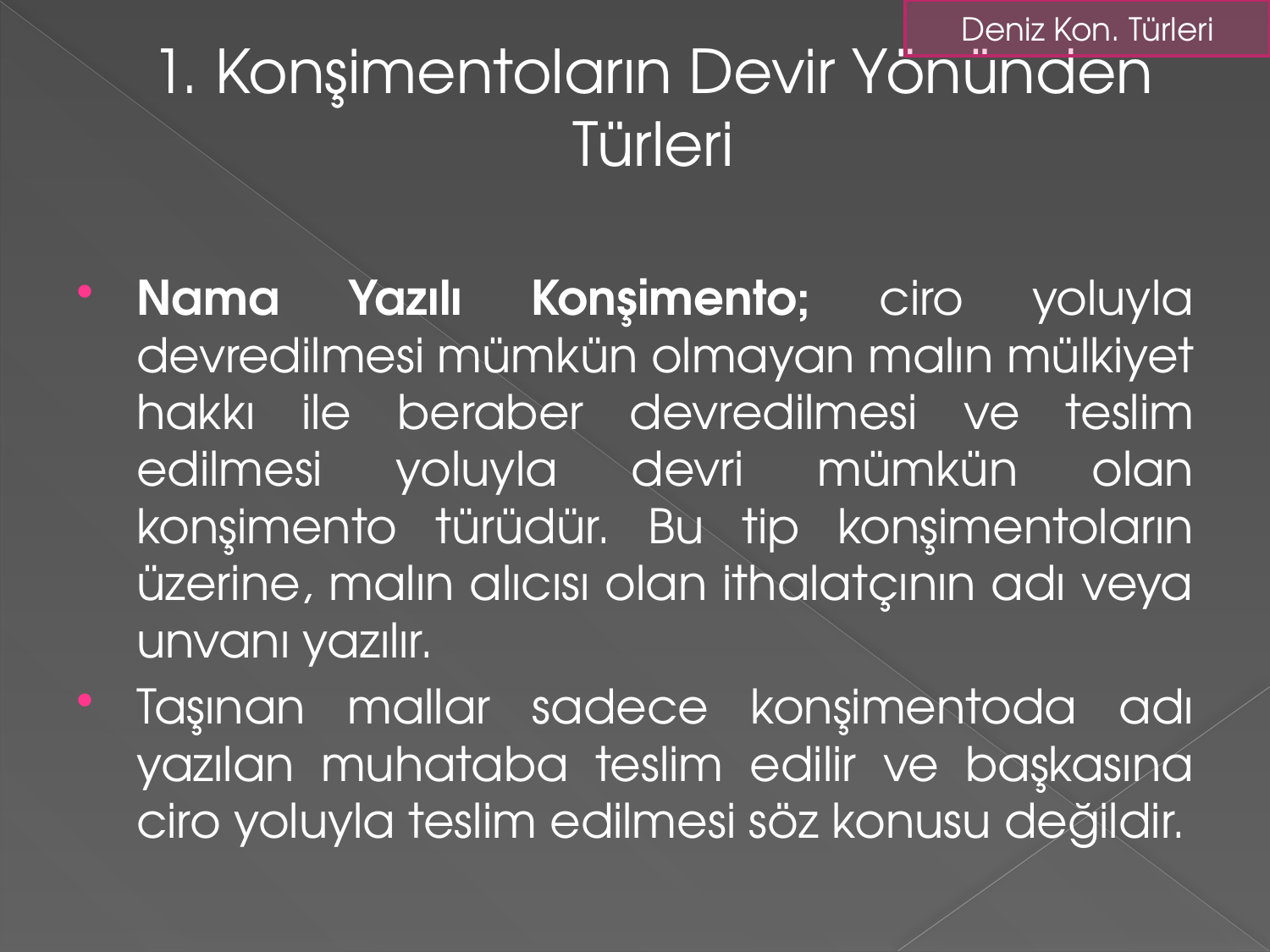

Deniz Kon. Türleri
1. Konşimentoların Devir Yönünden Türleri
Nama Yazılı Konşimento; ciro yoluyla devredilmesi mümkün olmayan malın mülkiyet hakkı ile beraber devredilmesi ve teslim edilmesi yoluyla devri mümkün olan konşimento türüdür. Bu tip konşimentoların üzerine, malın alıcısı olan ithalatçının adı veya unvanı yazılır.
Taşınan mallar sadece konşimentoda adı yazılan muhataba teslim edilir ve başkasına ciro yoluyla teslim edilmesi söz konusu değildir.